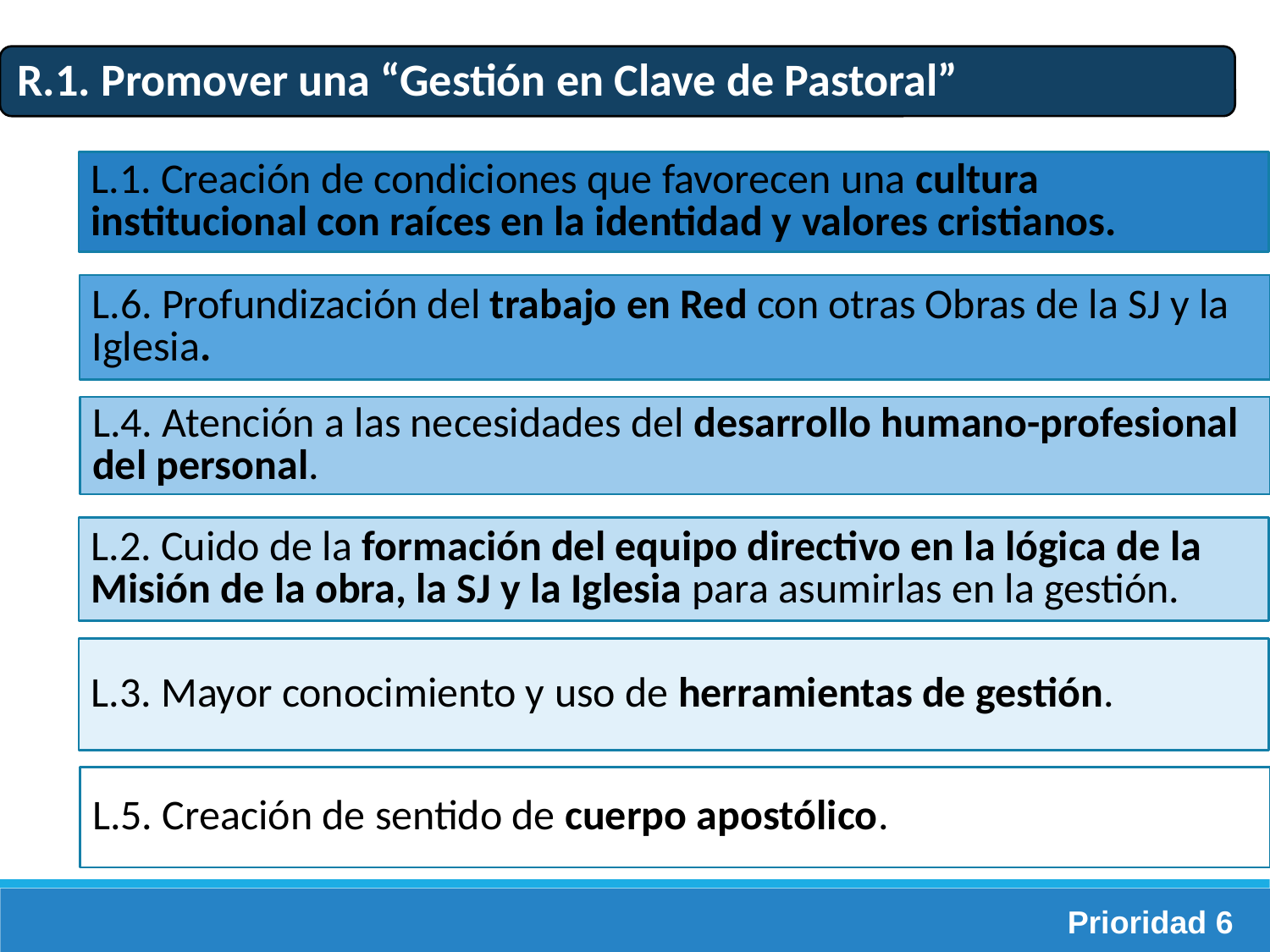

R.1. Promover una “Gestión en Clave de Pastoral”
L.1. Creación de condiciones que favorecen una cultura institucional con raíces en la identidad y valores cristianos.

L.6. Profundización del trabajo en Red con otras Obras de la SJ y la Iglesia.

L.4. Atención a las necesidades del desarrollo humano-profesional del personal.

L.2. Cuido de la formación del equipo directivo en la lógica de la Misión de la obra, la SJ y la Iglesia para asumirlas en la gestión.

L.3. Mayor conocimiento y uso de herramientas de gestión.

L.5. Creación de sentido de cuerpo apostólico.

Prioridad 6